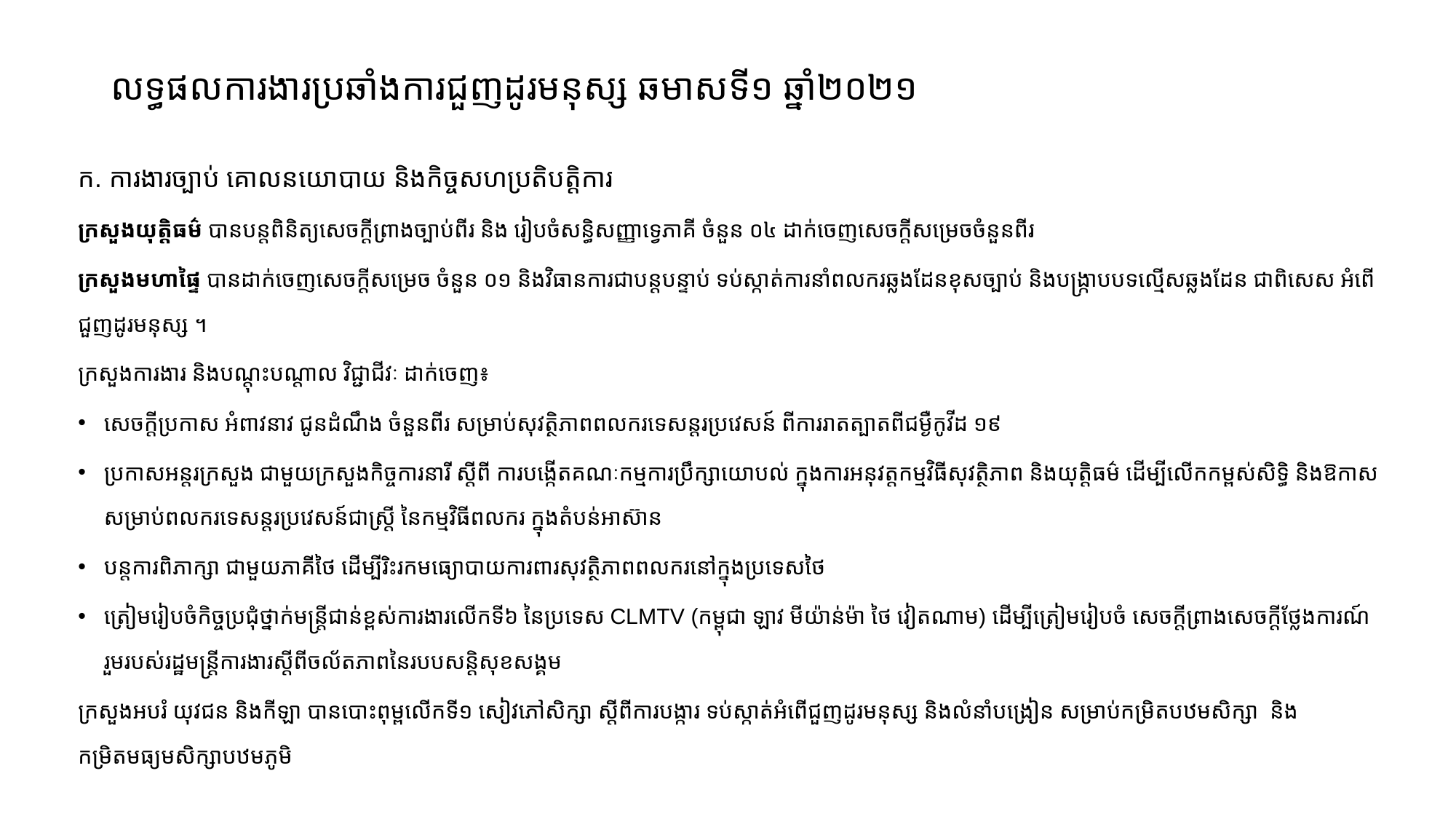

# លទ្ធផលការងារប្រឆាំងការជួញដូរមនុស្ស ឆមាសទី១ ឆ្នាំ២០២១
ក. ការងារច្បាប់ គោលនយោបាយ និងកិច្ចសហប្រតិបត្តិការ
ក្រសួងយុត្តិធម៌ បានបន្តពិនិត្យសេចក្តីព្រាងច្បាប់ពីរ និង រៀបចំសន្ធិសញ្ញាទ្វេភាគី ចំនួន ០៤ ដាក់ចេញសេចក្តីសម្រេចចំនួនពីរ
ក្រសួងមហាផ្ទៃ បានដាក់ចេញសេចក្តីសម្រេច ចំនួន ០១ និងវិធានការជាបន្តបន្ទាប់ ទប់ស្កាត់ការនាំពលករឆ្លងដែនខុសច្បាប់ និងបង្ក្រាបបទល្មើសឆ្លងដែន ជាពិសេស អំពើជួញដូរមនុស្ស ។
ក្រសួងការងារ និងបណ្តុះបណ្តាល វិជ្ជាជីវៈ ដាក់ចេញ៖
សេចក្តីប្រកាស អំពាវនាវ ជូនដំណឹង ចំនួនពីរ សម្រាប់សុវត្ថិភាពពលករទេសន្តរប្រវេសន៍ ពីការរាតត្បាតពីជម្ងឺកូវីដ ១៩
ប្រកាសអន្តរក្រសួង ជាមួយក្រសួងកិច្ចការនារី ស្តីពី ការបង្កើតគណៈកម្មការប្រឹក្សាយោបល់ ក្នុងការអនុវត្តកម្មវិធីសុវត្ថិភាព និងយុត្តិធម៌ ដើម្បីលើកកម្ពស់សិទ្ធិ និងឱកាសសម្រាប់ពលករទេសន្តរប្រវេសន៍ជាស្រ្តី នៃកម្មវិធីពលករ ក្នុងតំបន់អាស៊ាន
បន្តការពិភាក្សា ជាមួយភាគីថៃ ដើម្បីរិះរកមធ្យោបាយការពារសុវត្ថិភាពពលករនៅក្នុងប្រទេសថៃ
ត្រៀមរៀបចំកិច្ចប្រជុំថ្នាក់មន្រ្តីជាន់ខ្ពស់ការងារលើកទី៦ នៃប្រទេស CLMTV (កម្ពុជា ឡាវ មីយ៉ាន់ម៉ា ថៃ វៀតណាម) ដើម្បីត្រៀមរៀបចំ សេចក្តីព្រាងសេចក្តីថ្លែងការណ៍រួមរបស់រដ្ឋមន្រ្តីការងារស្តីពីចល័តភាពនៃរបបសន្តិសុខសង្គម
ក្រសួងអបរំ យុវជន និងកីឡា បានបោះពុម្ពលើកទី១ សៀវភៅសិក្សា ស្តីពីការបង្ការ ទប់ស្កាត់អំពើជួញដូរមនុស្ស និងលំនាំបង្រៀន សម្រាប់កម្រិតបឋមសិក្សា 	និងកម្រិតមធ្យមសិក្សាបឋមភូមិ